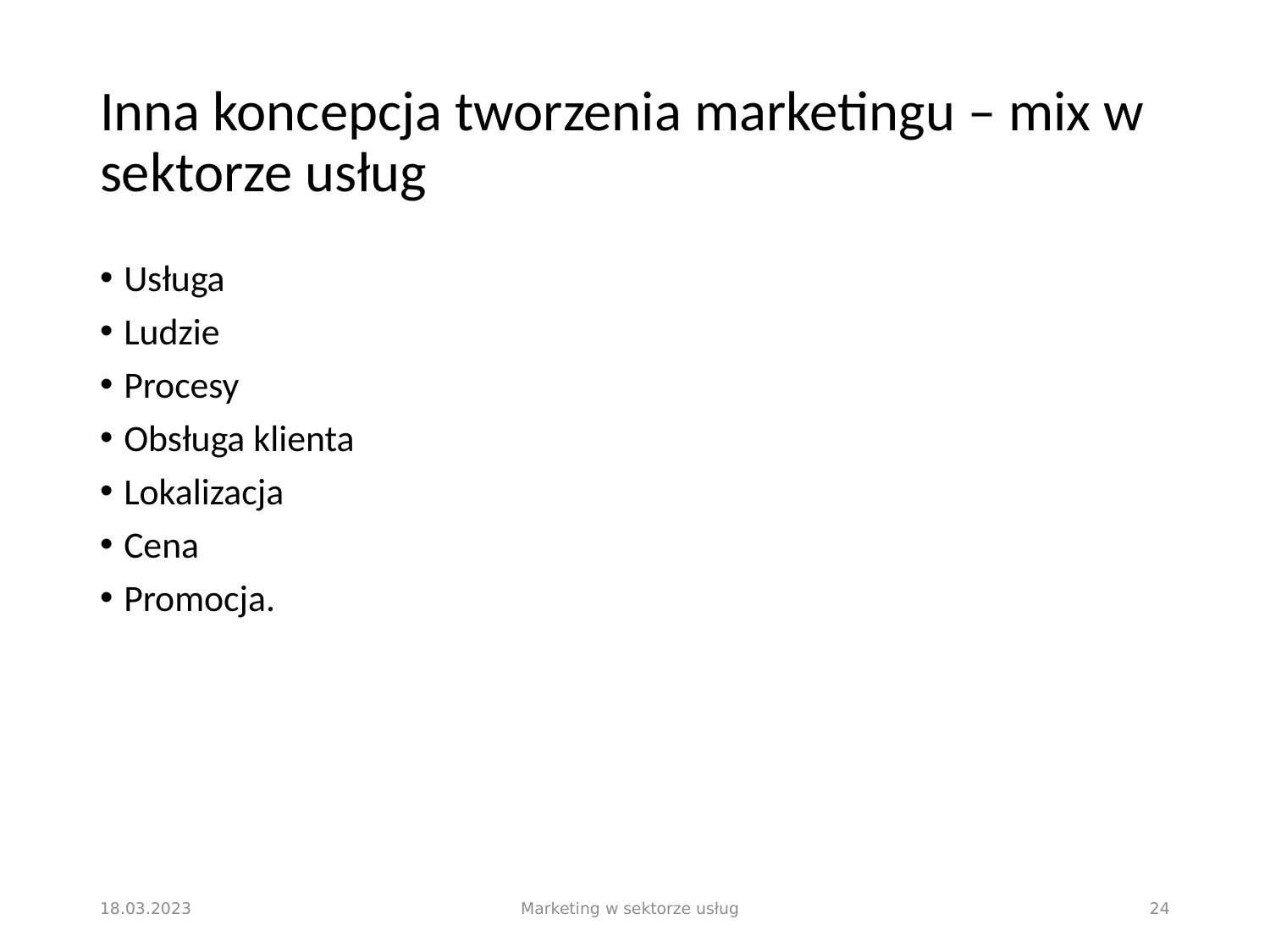

# Inna koncepcja tworzenia marketingu – mix w sektorze usług
Usługa
Ludzie
Procesy
Obsługa klienta
Lokalizacja
Cena
Promocja.
18.03.2023
Marketing w sektorze usług
24